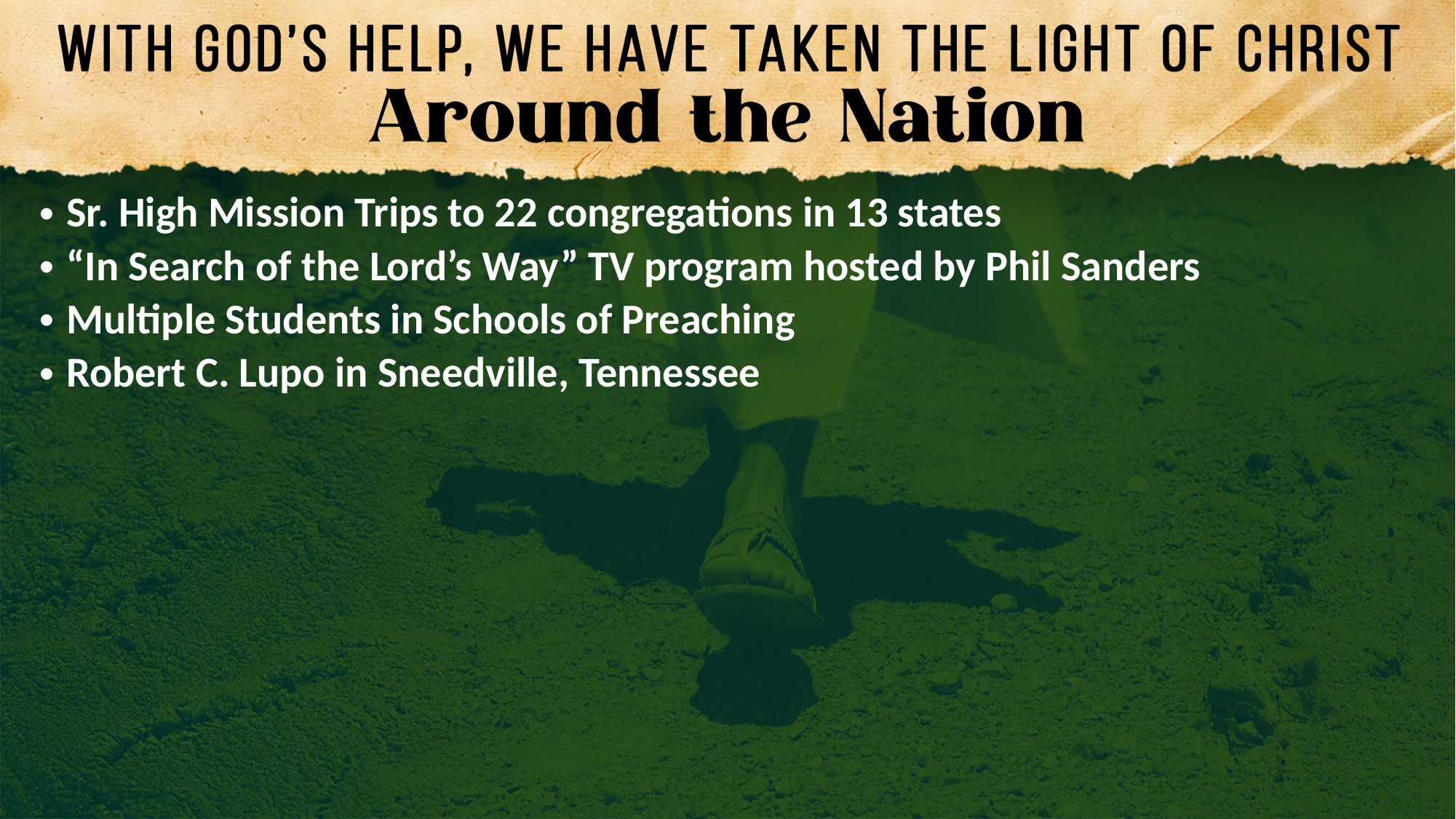

Sr. High Mission Trips to 22 congregations in 13 states
“In Search of the Lord’s Way” TV program hosted by Phil Sanders
Multiple Students in Schools of Preaching
Robert C. Lupo in Sneedville, Tennessee